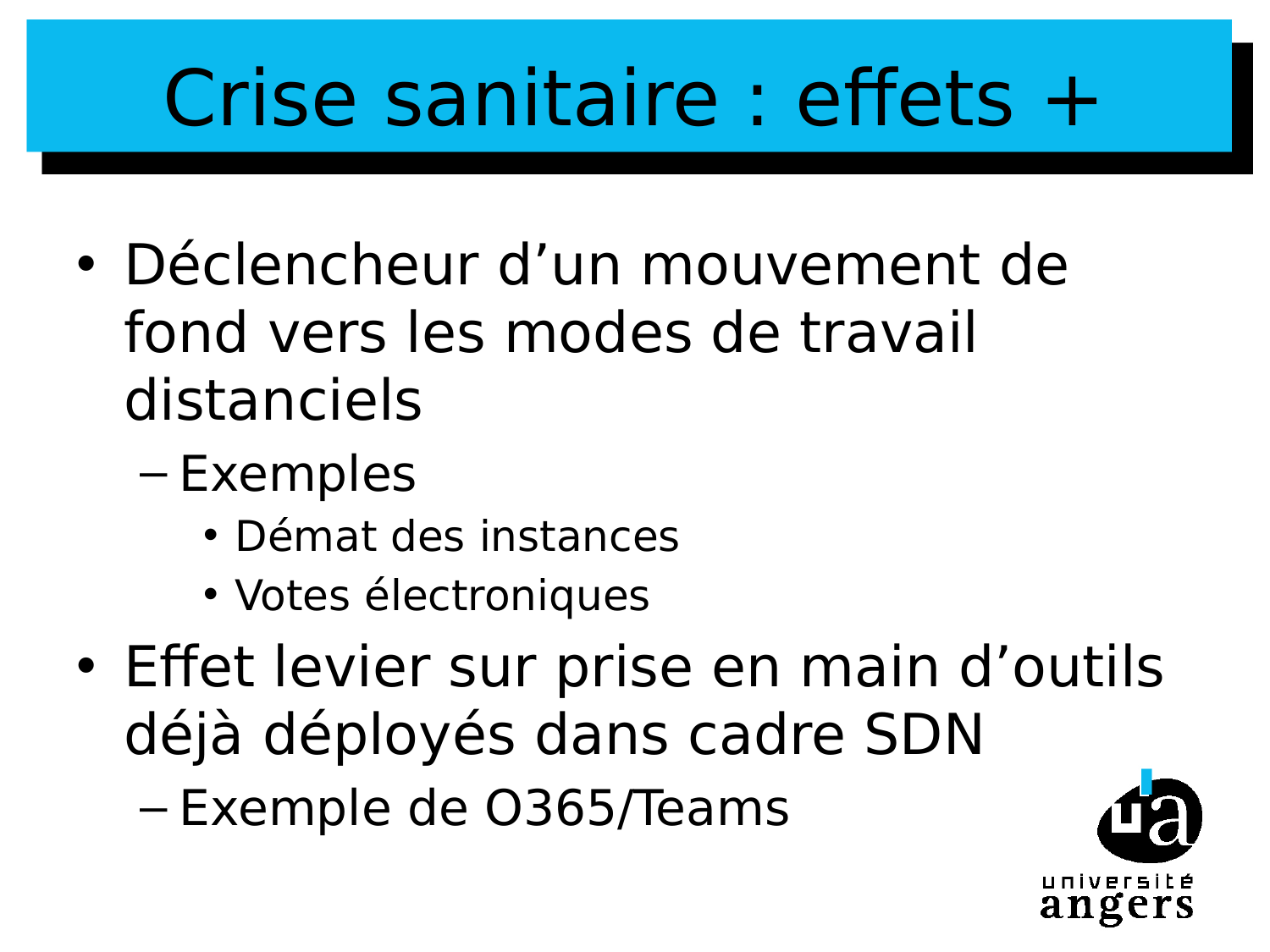

# Crise sanitaire : effets +
Déclencheur d’un mouvement de fond vers les modes de travail distanciels
Exemples
Démat des instances
Votes électroniques
Effet levier sur prise en main d’outils déjà déployés dans cadre SDN
Exemple de O365/Teams